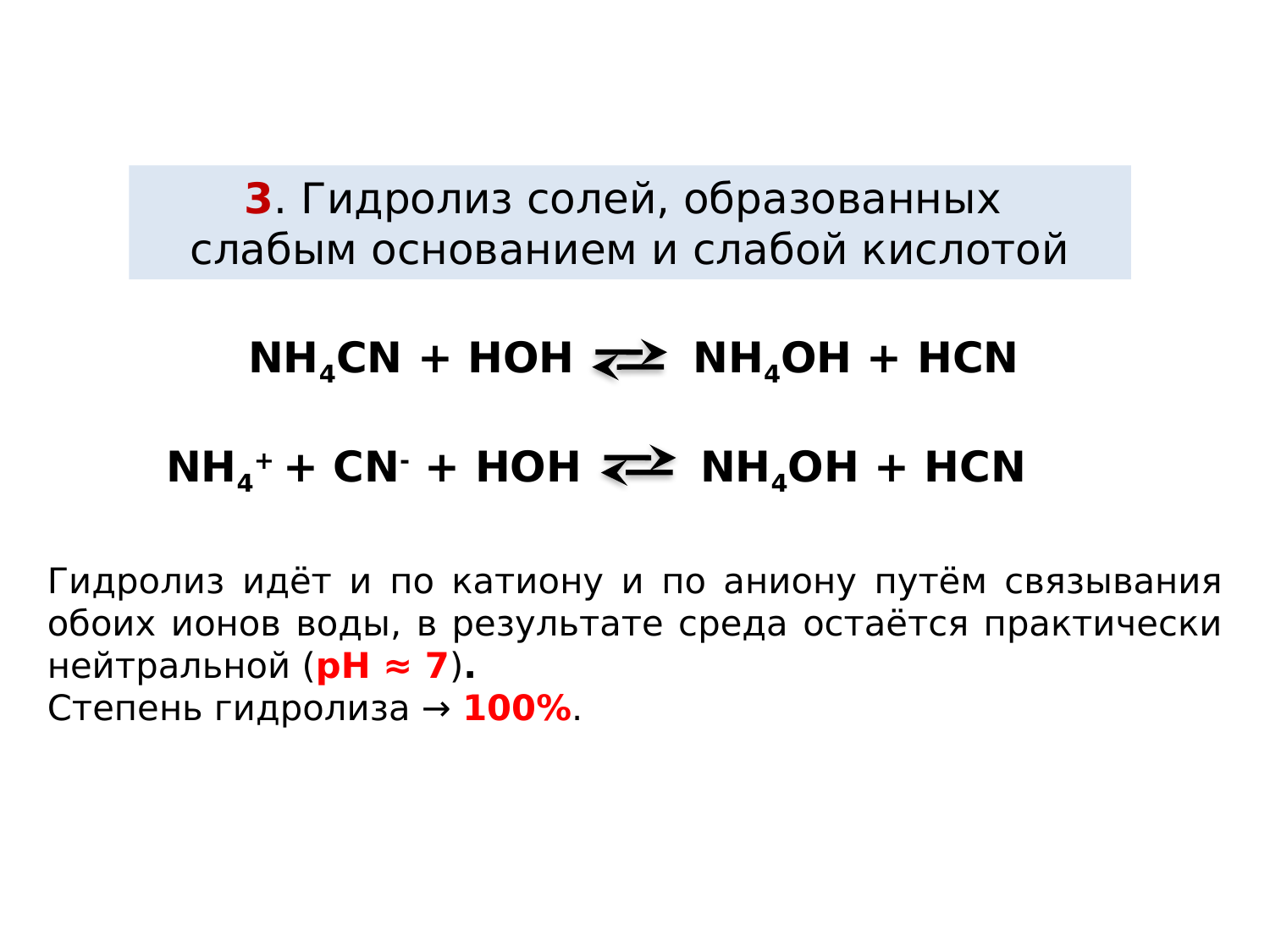

3. Гидролиз солей, образованных
слабым основанием и слабой кислотой
NH4CN + HOH        NH4OH + HCN

NH4+ + CN- + HOH        NH4OH + HCN

Гидролиз идёт и по катиону и по аниону путём связывания обоих ионов воды, в результате среда остаётся практически нейтральной (рН ≈ 7).
Степень гидролиза → 100%.